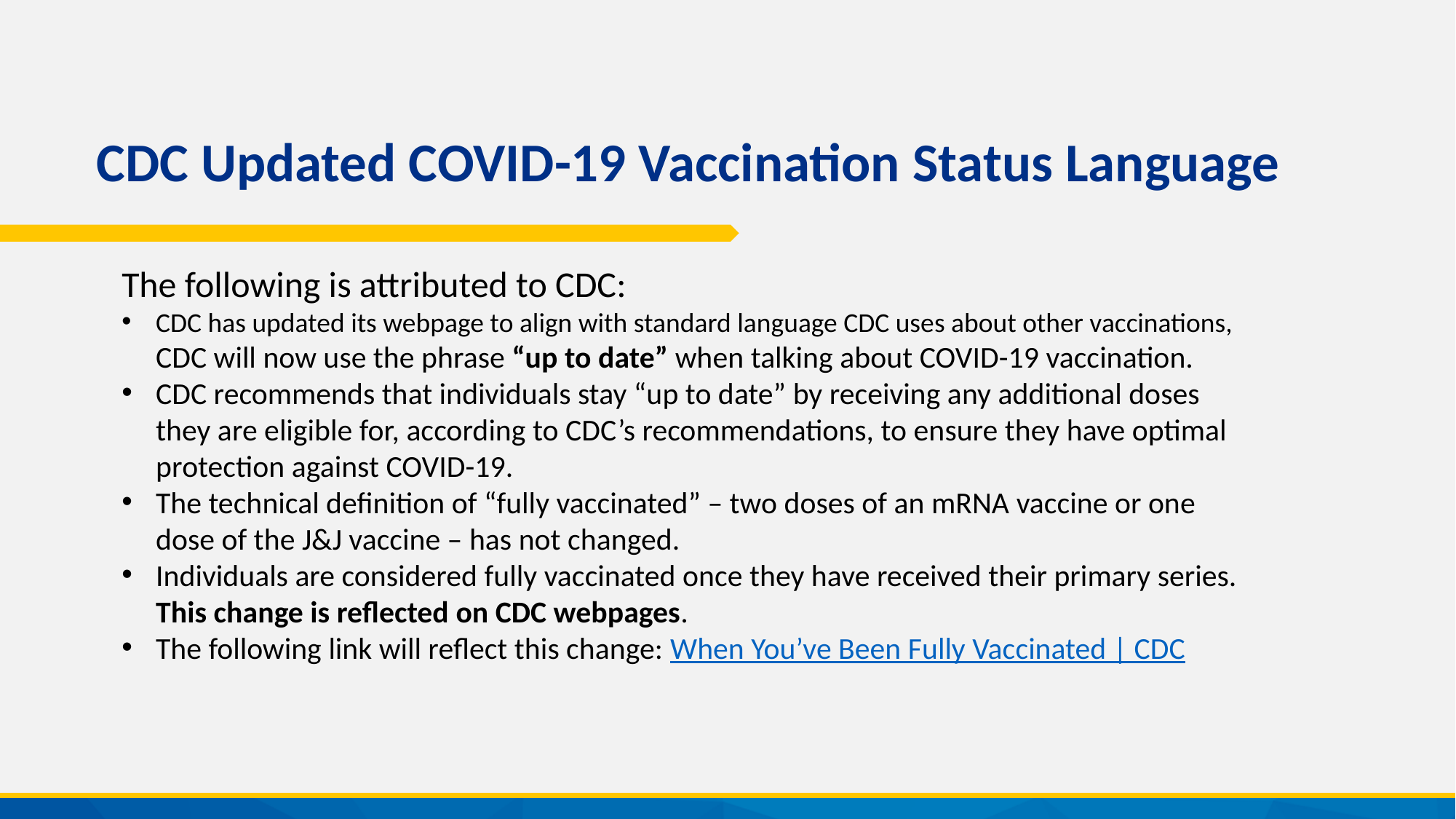

CDC Updated COVID-19 Vaccination Status Language
The following is attributed to CDC:
CDC has updated its webpage to align with standard language CDC uses about other vaccinations, CDC will now use the phrase “up to date” when talking about COVID-19 vaccination.
CDC recommends that individuals stay “up to date” by receiving any additional doses they are eligible for, according to CDC’s recommendations, to ensure they have optimal protection against COVID-19.
The technical definition of “fully vaccinated” – two doses of an mRNA vaccine or one dose of the J&J vaccine – has not changed.
Individuals are considered fully vaccinated once they have received their primary series. This change is reflected on CDC webpages.
The following link will reflect this change: When You’ve Been Fully Vaccinated | CDC